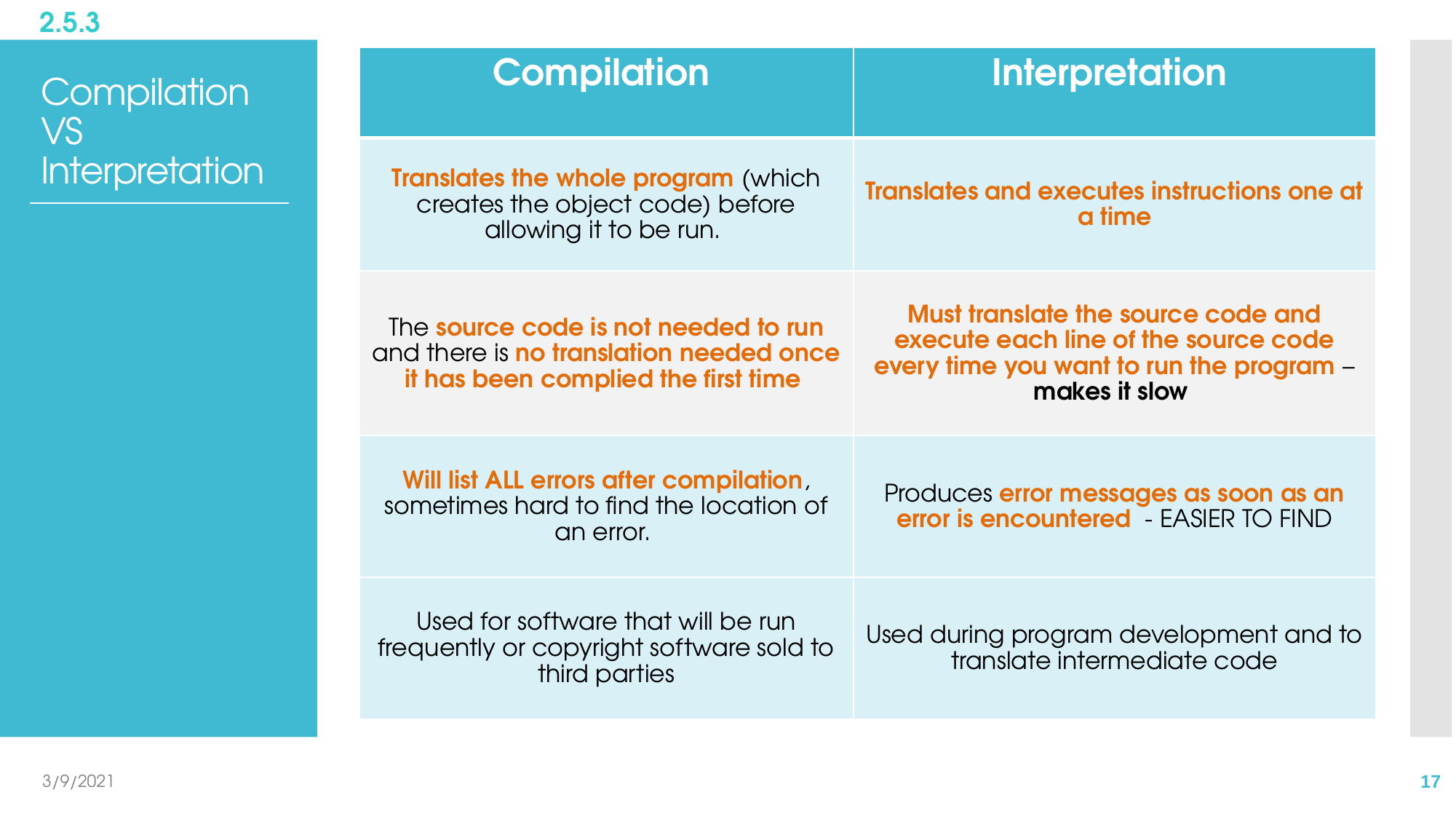

2.5.3
| Compilation | Interpretation |
| --- | --- |
| Translates the whole program (which creates the object code) before allowing it to be run. | Translates and executes instructions one at a time |
| The source code is not needed to run and there is no translation needed once it has been complied the first time | Must translate the source code and execute each line of the source code every time you want to run the program – makes it slow |
| Will list ALL errors after compilation, sometimes hard to find the location of an error. | Produces error messages as soon as an error is encountered - EASIER TO FIND |
| Used for software that will be run frequently or copyright software sold to third parties | Used during program development and to translate intermediate code |
# Compilation VS Interpretation
3/9/2021
17